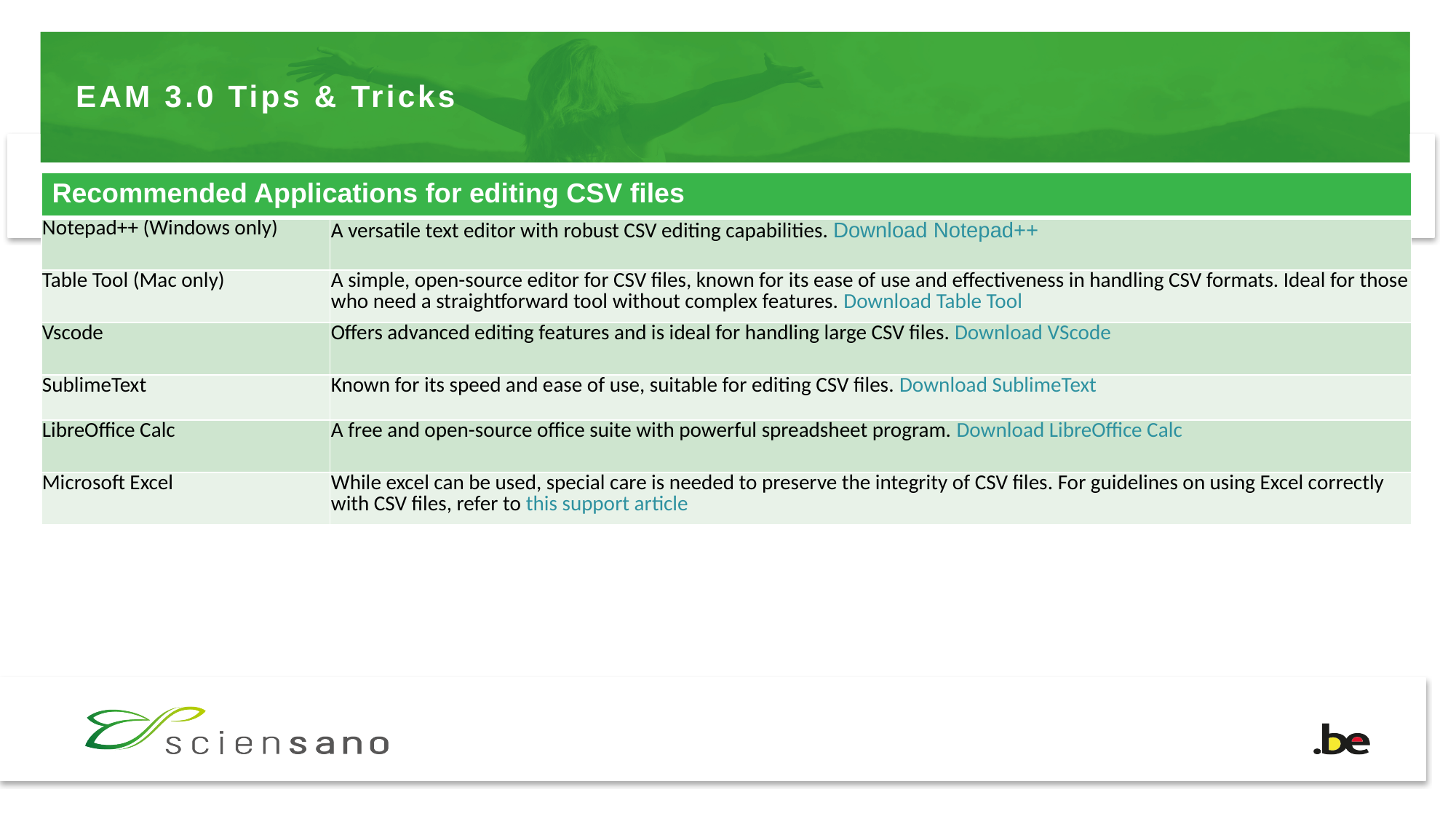

# EAM 3.0 Tips & Tricks
| Recommended Applications for editing CSV files | Tips for handling CSVs |
| --- | --- |
| Notepad++ (Windows only) | A versatile text editor with robust CSV editing capabilities. Download Notepad++ |
| Table Tool (Mac only) | A simple, open-source editor for CSV files, known for its ease of use and effectiveness in handling CSV formats. Ideal for those who need a straightforward tool without complex features. Download Table Tool |
| Vscode | Offers advanced editing features and is ideal for handling large CSV files. Download VScode |
| SublimeText | Known for its speed and ease of use, suitable for editing CSV files. Download SublimeText |
| LibreOffice Calc | A free and open-source office suite with powerful spreadsheet program. Download LibreOffice Calc |
| Microsoft Excel | While excel can be used, special care is needed to preserve the integrity of CSV files. For guidelines on using Excel correctly with CSV files, refer to this support article |